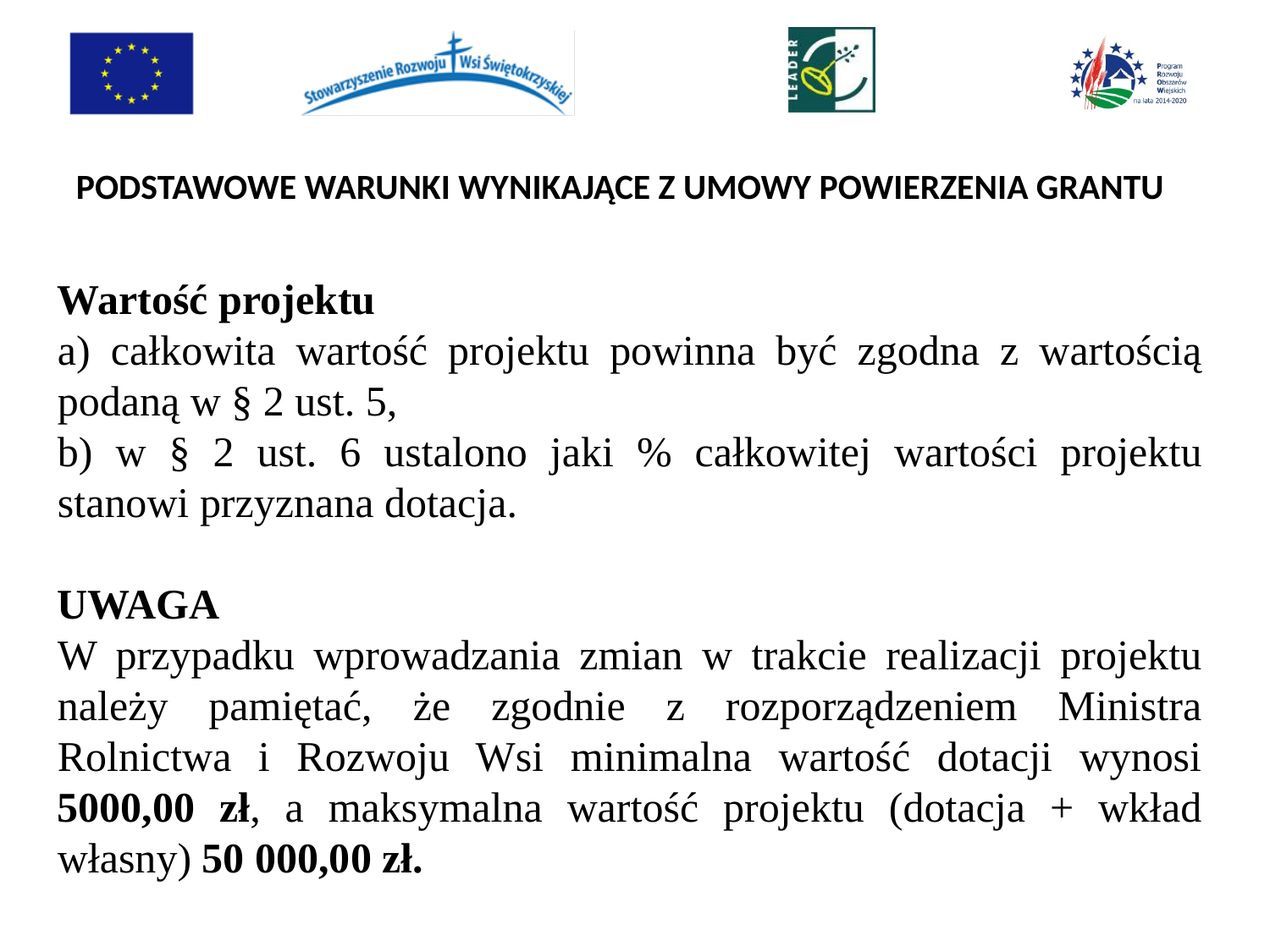

PODSTAWOWE WARUNKI WYNIKAJĄCE Z UMOWY POWIERZENIA GRANTU
Wartość projektu
a) całkowita wartość projektu powinna być zgodna z wartością podaną w § 2 ust. 5,
b) w § 2 ust. 6 ustalono jaki % całkowitej wartości projektu stanowi przyznana dotacja.

UWAGA
W przypadku wprowadzania zmian w trakcie realizacji projektu należy pamiętać, że zgodnie z rozporządzeniem Ministra Rolnictwa i Rozwoju Wsi minimalna wartość dotacji wynosi 5000,00 zł, a maksymalna wartość projektu (dotacja + wkład własny) 50 000,00 zł.